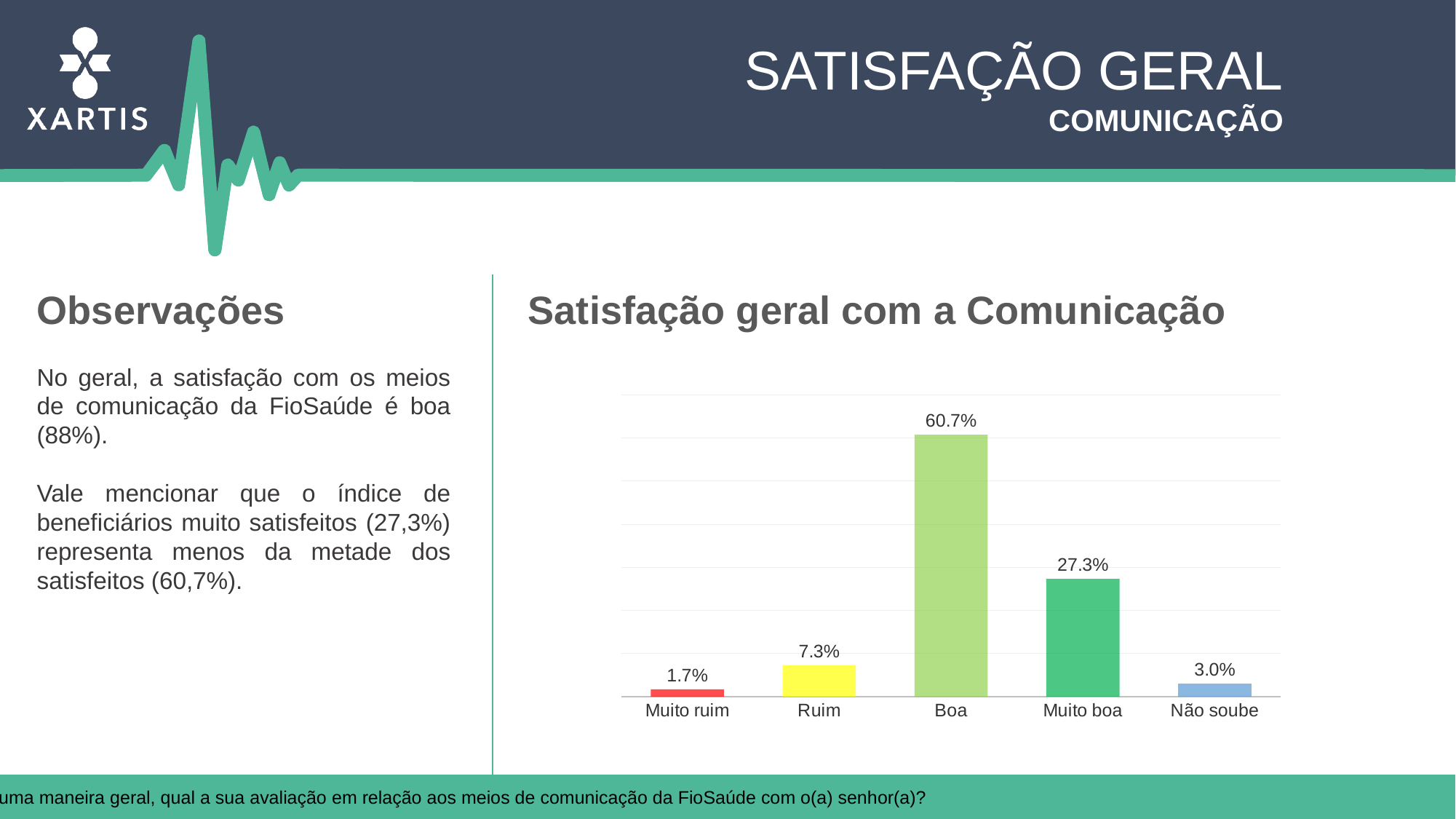

Satisfação geral
Comunicação
Observações
Satisfação geral com a Comunicação
No geral, a satisfação com os meios de comunicação da FioSaúde é boa (88%).

Vale mencionar que o índice de beneficiários muito satisfeitos (27,3%) representa menos da metade dos satisfeitos (60,7%).

### Chart

| Category |  |
|---|---|
| Muito ruim | 0.017 |
| Ruim | 0.07300000000000001 |
| Boa | 0.6070000000000002 |
| Muito boa | 0.273 |
| Não soube | 0.030000000000000002 |
P. De uma maneira geral, qual a sua avaliação em relação aos meios de comunicação da FioSaúde com o(a) senhor(a)?